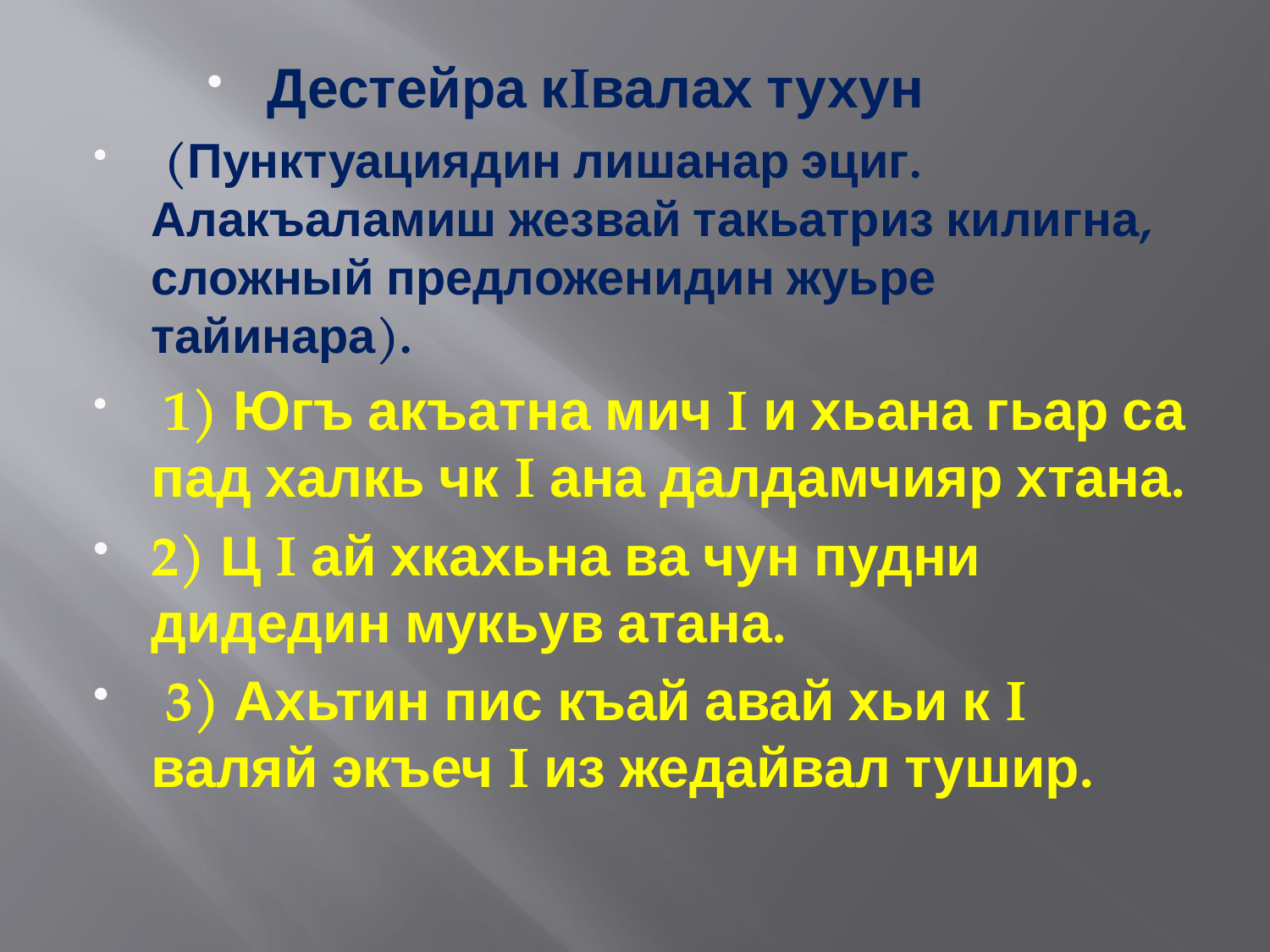

#
Дестейра кIвалах тухун
 (Пунктуациядин лишанар эциг. Алакъаламиш жезвай такьатриз килигна, сложный предложенидин жуьре тайинара).
 1) Югъ акъатна мич I и хьана гьар са пад халкь чк I ана далдамчияр хтана.
2) Ц I ай хкахьна ва чун пудни дидедин мукьув атана.
 3) Ахьтин пис къай авай хьи к I валяй экъеч I из жедайвал тушир.